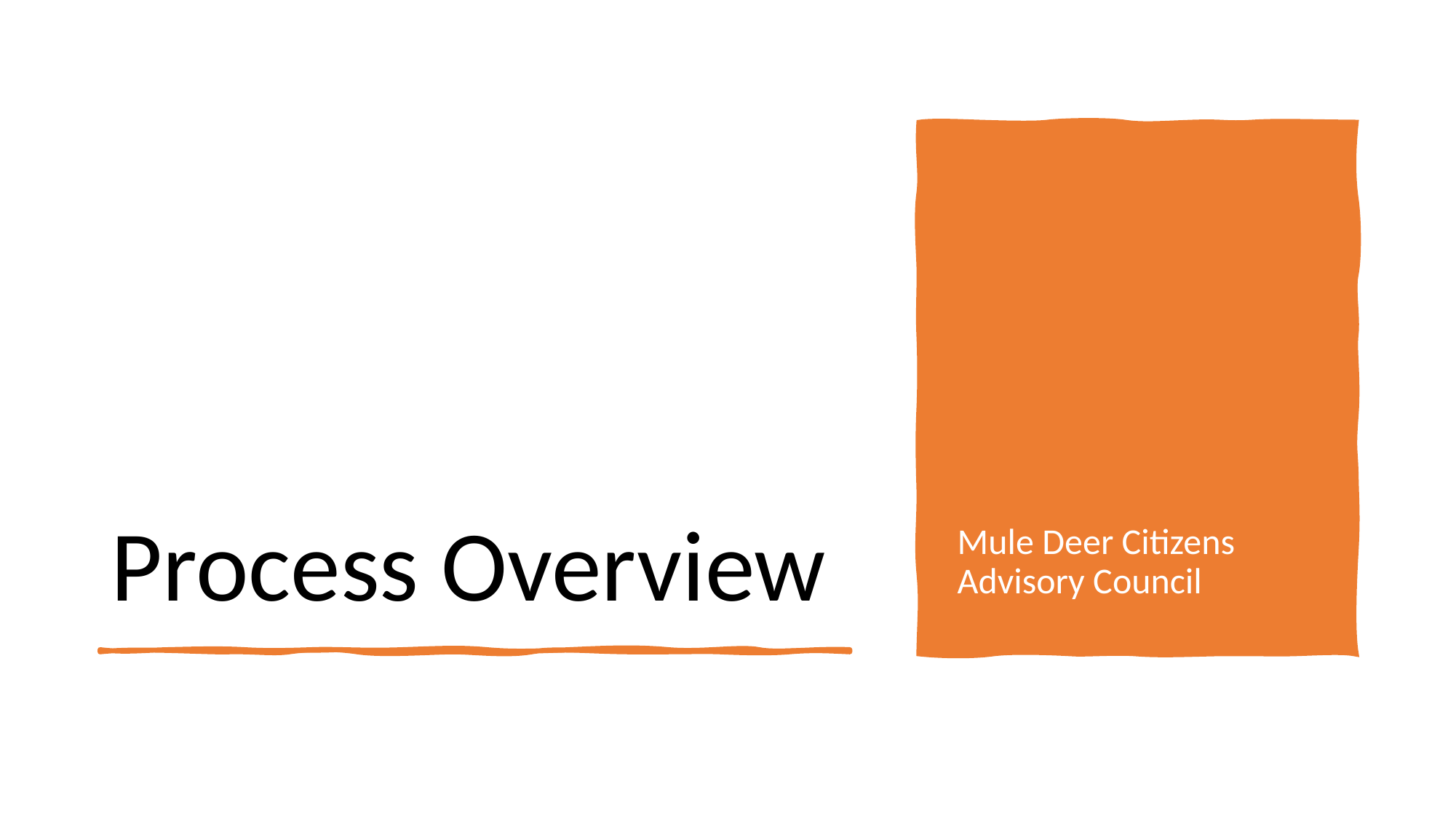

# Process Overview
Mule Deer Citizens Advisory Council